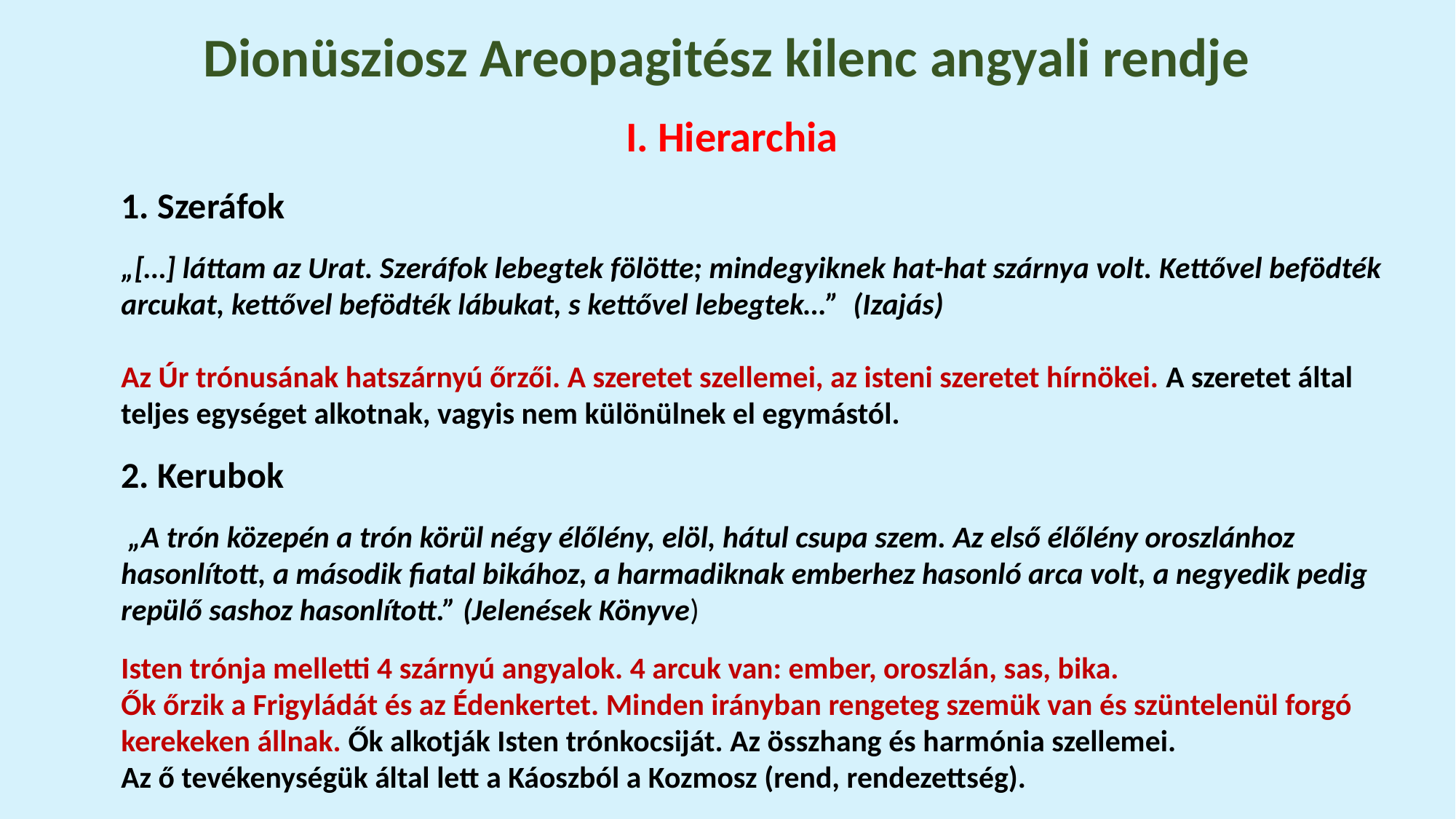

Dionüsziosz Areopagitész kilenc angyali rendje

 I. Hierarchia

1. Szeráfok

„[…] láttam az Urat. Szeráfok lebegtek fölötte; mindegyiknek hat-hat szárnya volt. Kettővel befödték arcukat, kettővel befödték lábukat, s kettővel lebegtek…”  (Izajás)

Az Úr trónusának hatszárnyú őrzői. A szeretet szellemei, az isteni szeretet hírnökei. A szeretet által teljes egységet alkotnak, vagyis nem különülnek el egymástól.

2. Kerubok

 „A trón közepén a trón körül négy élőlény, elöl, hátul csupa szem. Az első élőlény oroszlánhoz hasonlított, a második fiatal bikához, a harmadiknak emberhez hasonló arca volt, a negyedik pedig repülő sashoz hasonlított.” (Jelenések Könyve)

Isten trónja melletti 4 szárnyú angyalok. 4 arcuk van: ember, oroszlán, sas, bika.
Ők őrzik a Frigyládát és az Édenkertet. Minden irányban rengeteg szemük van és szüntelenül forgó kerekeken állnak. Ők alkotják Isten trónkocsiját. Az összhang és harmónia szellemei.
Az ő tevékenységük által lett a Káoszból a Kozmosz (rend, rendezettség).